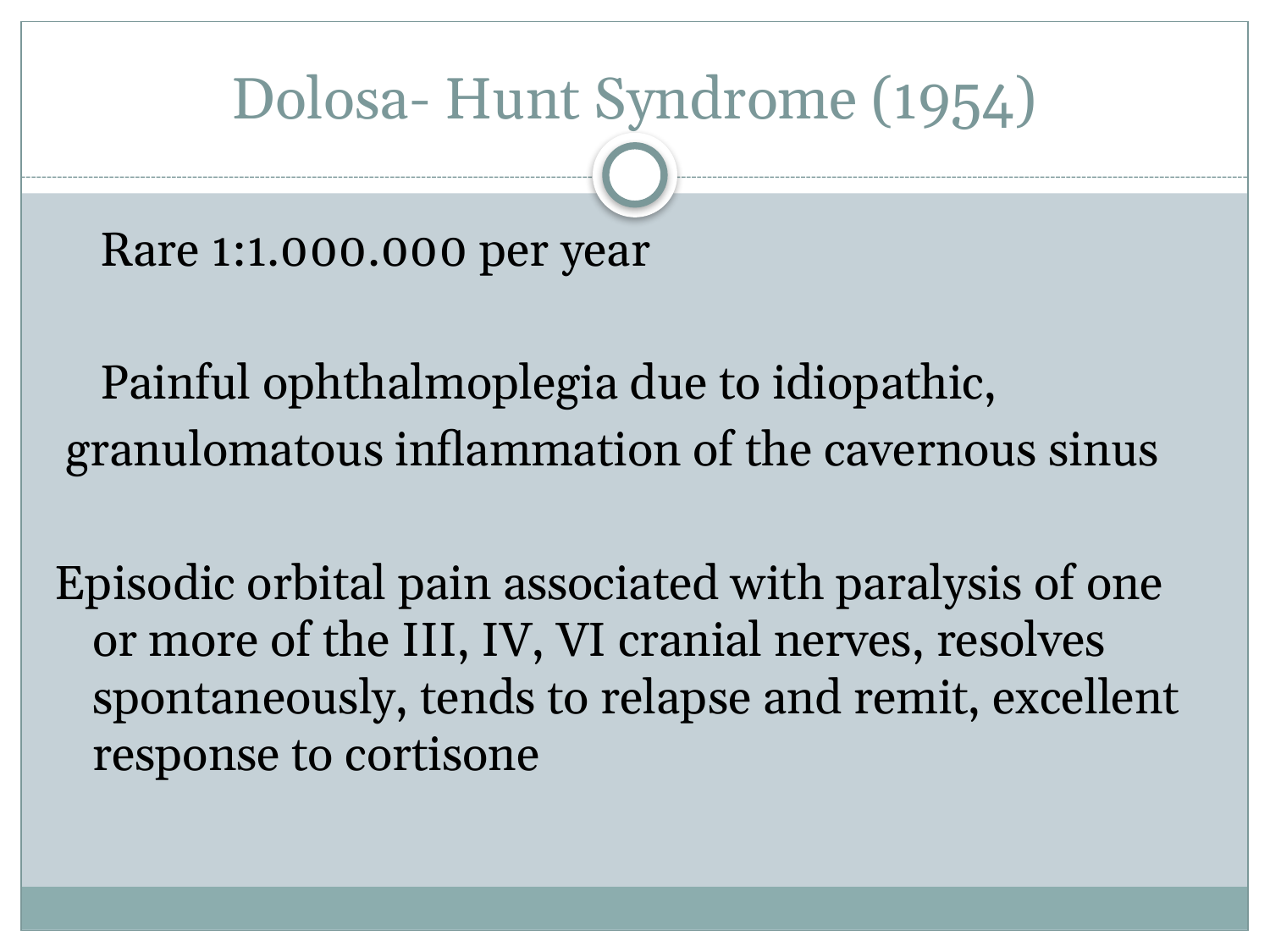

# Dolosa- Hunt Syndrome (1954)
    Rare 1:1.000.000 per year

    Painful ophthalmoplegia due to idiopathic,
 granulomatous inflammation of the cavernous sinus

Episodic orbital pain associated with paralysis of one or more of the III, IV, VI cranial nerves, resolves spontaneously, tends to relapse and remit, excellent response to cortisone